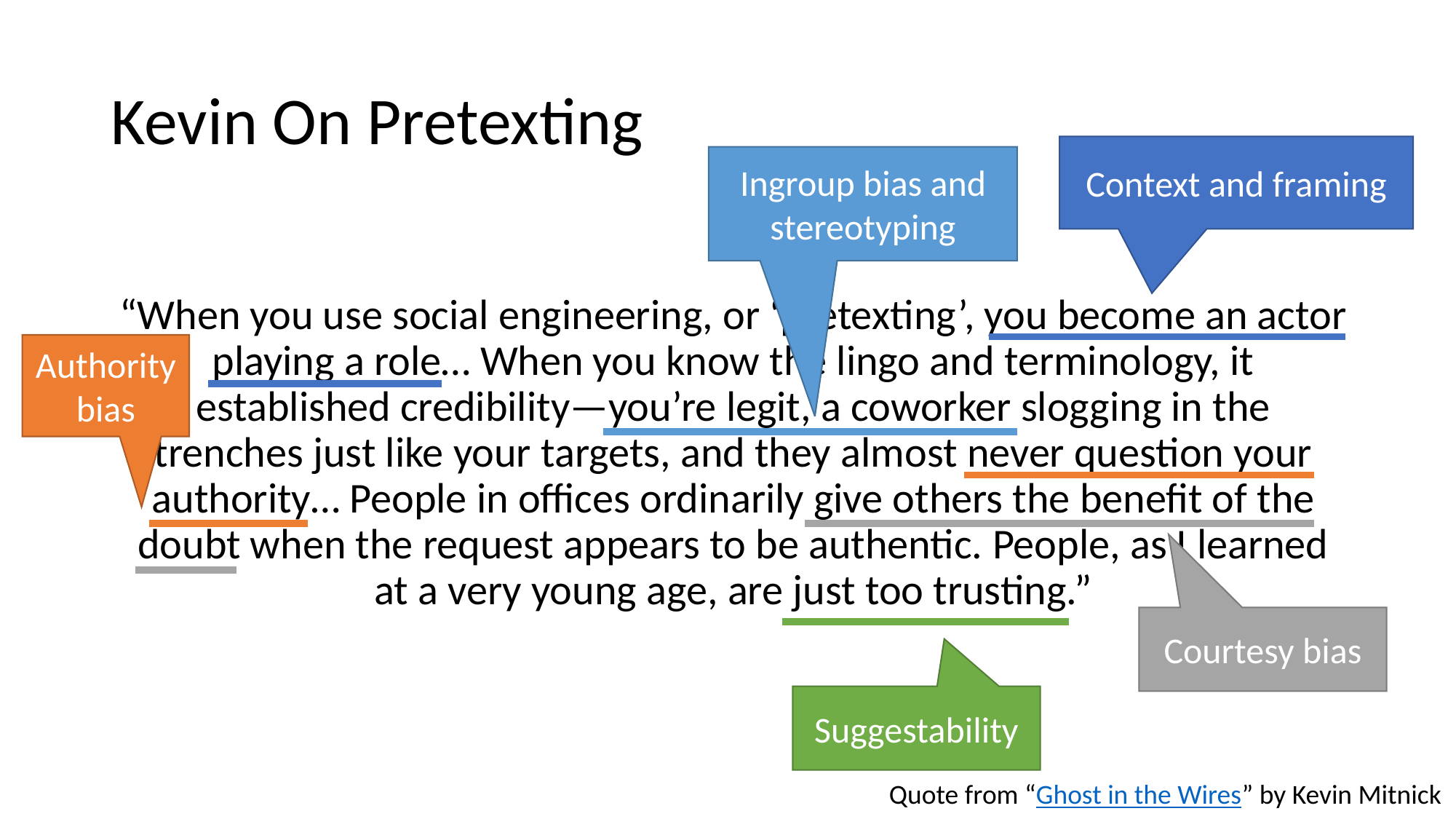

# Kevin On Pretexting
Context and framing
Ingroup bias and stereotyping
“When you use social engineering, or ‘pretexting’, you become an actor playing a role… When you know the lingo and terminology, it established credibility—you’re legit, a coworker slogging in the trenches just like your targets, and they almost never question your authority… People in offices ordinarily give others the benefit of the doubt when the request appears to be authentic. People, as I learned at a very young age, are just too trusting.”

Authority bias
Courtesy bias
Suggestability
Quote from “Ghost in the Wires” by Kevin Mitnick